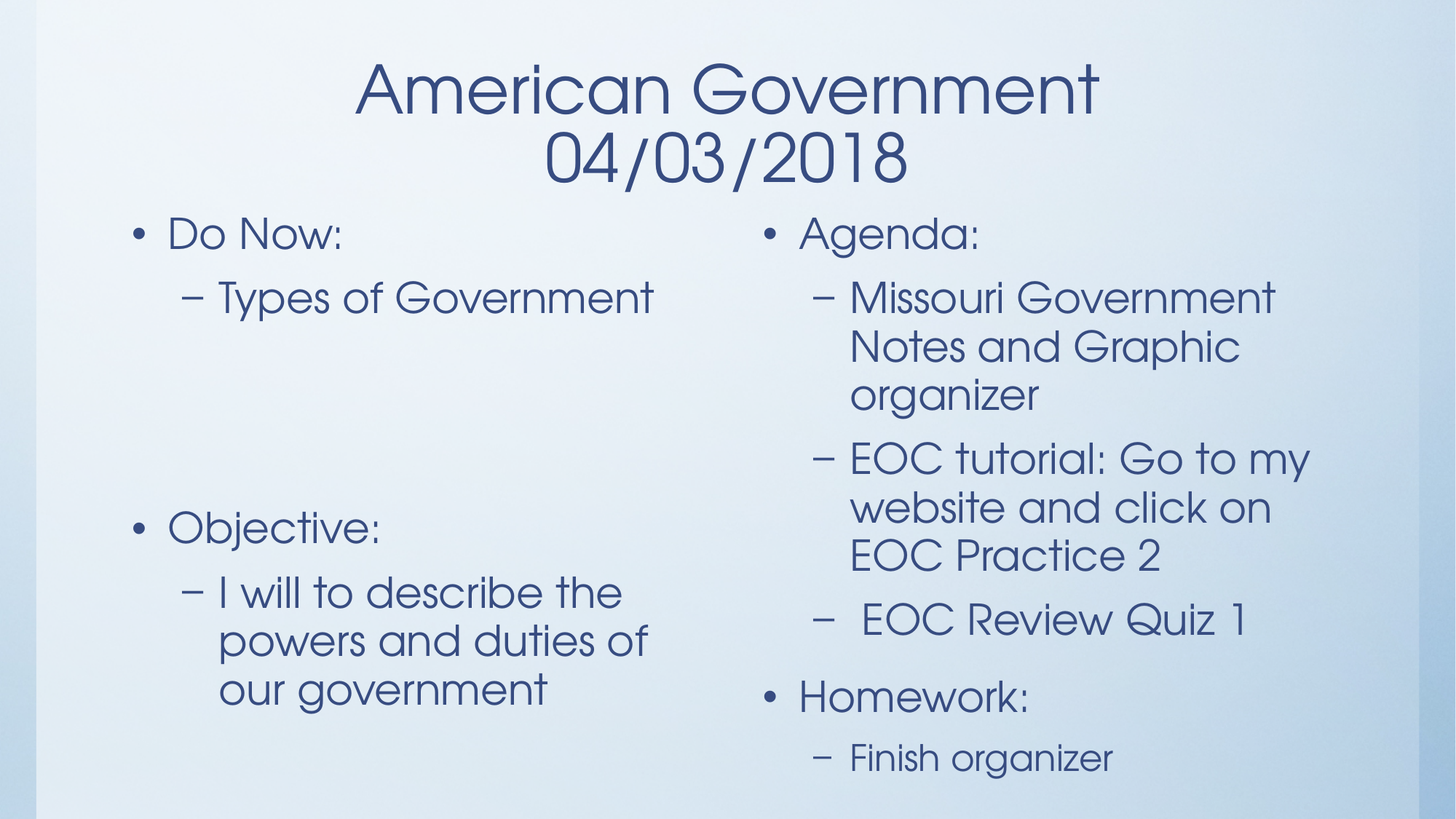

# American Government 04/03/2018
Do Now:
Types of Government

Objective:
I will to describe the powers and duties of our government
Agenda:
Missouri Government Notes and Graphic organizer
EOC tutorial: Go to my website and click on EOC Practice 2
 EOC Review Quiz 1
Homework:
Finish organizer